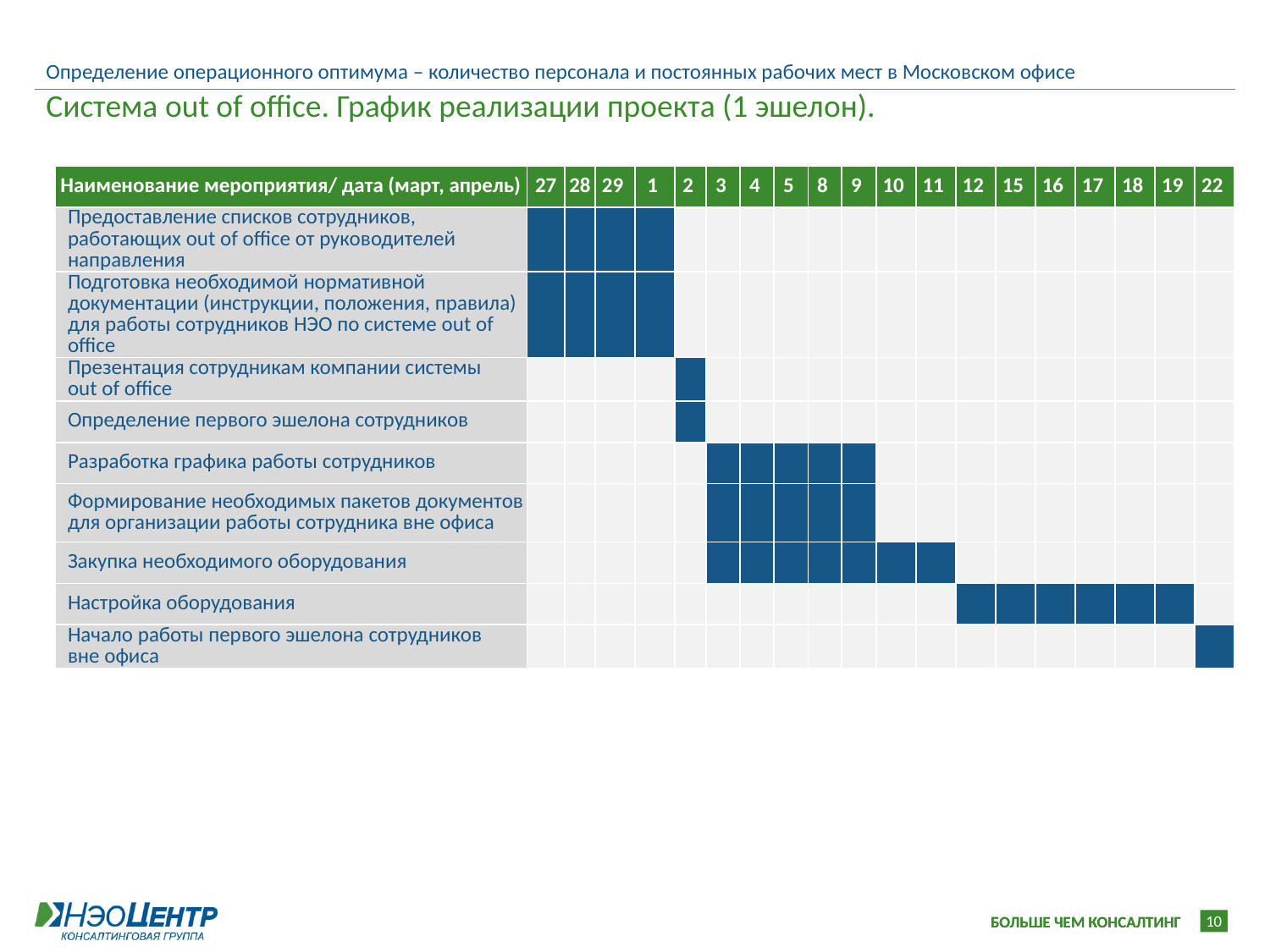

Определение операционного оптимума – количество персонала и постоянных рабочих мест в Московском офисе

Система out of office. График реализации проекта (1 эшелон).

| Наименование мероприятия/ дата (март, апрель) | 27 | 28 | 29 | 1 | 2 | 3 | 4 | 5 | 8 | 9 | 10 | 11 | 12 | 15 | 16 | 17 | 18 | 19 | 22 |
| --- | --- | --- | --- | --- | --- | --- | --- | --- | --- | --- | --- | --- | --- | --- | --- | --- | --- | --- | --- |
| Предоставление списков сотрудников, работающих out of office от руководителей направления |  |  |  |  |  |  |  |  |  |  |  |  |  |  |  |  |  |  |  |
| Подготовка необходимой нормативной документации (инструкции, положения, правила) для работы сотрудников НЭО по системе out of office |  |  |  |  |  |  |  |  |  |  |  |  |  |  |  |  |  |  |  |
| Презентация сотрудникам компании системы out of office |  |  |  |  |  |  |  |  |  |  |  |  |  |  |  |  |  |  |  |
| Определение первого эшелона сотрудников |  |  |  |  |  |  |  |  |  |  |  |  |  |  |  |  |  |  |  |
| Разработка графика работы сотрудников |  |  |  |  |  |  |  |  |  |  |  |  |  |  |  |  |  |  |  |
| Формирование необходимых пакетов документов для организации работы сотрудника вне офиса |  |  |  |  |  |  |  |  |  |  |  |  |  |  |  |  |  |  |  |
| Закупка необходимого оборудования |  |  |  |  |  |  |  |  |  |  |  |  |  |  |  |  |  |  |  |
| Настройка оборудования |  |  |  |  |  |  |  |  |  |  |  |  |  |  |  |  |  |  |  |
| Начало работы первого эшелона сотрудников вне офиса |  |  |  |  |  |  |  |  |  |  |  |  |  |  |  |  |  |  |  |
10